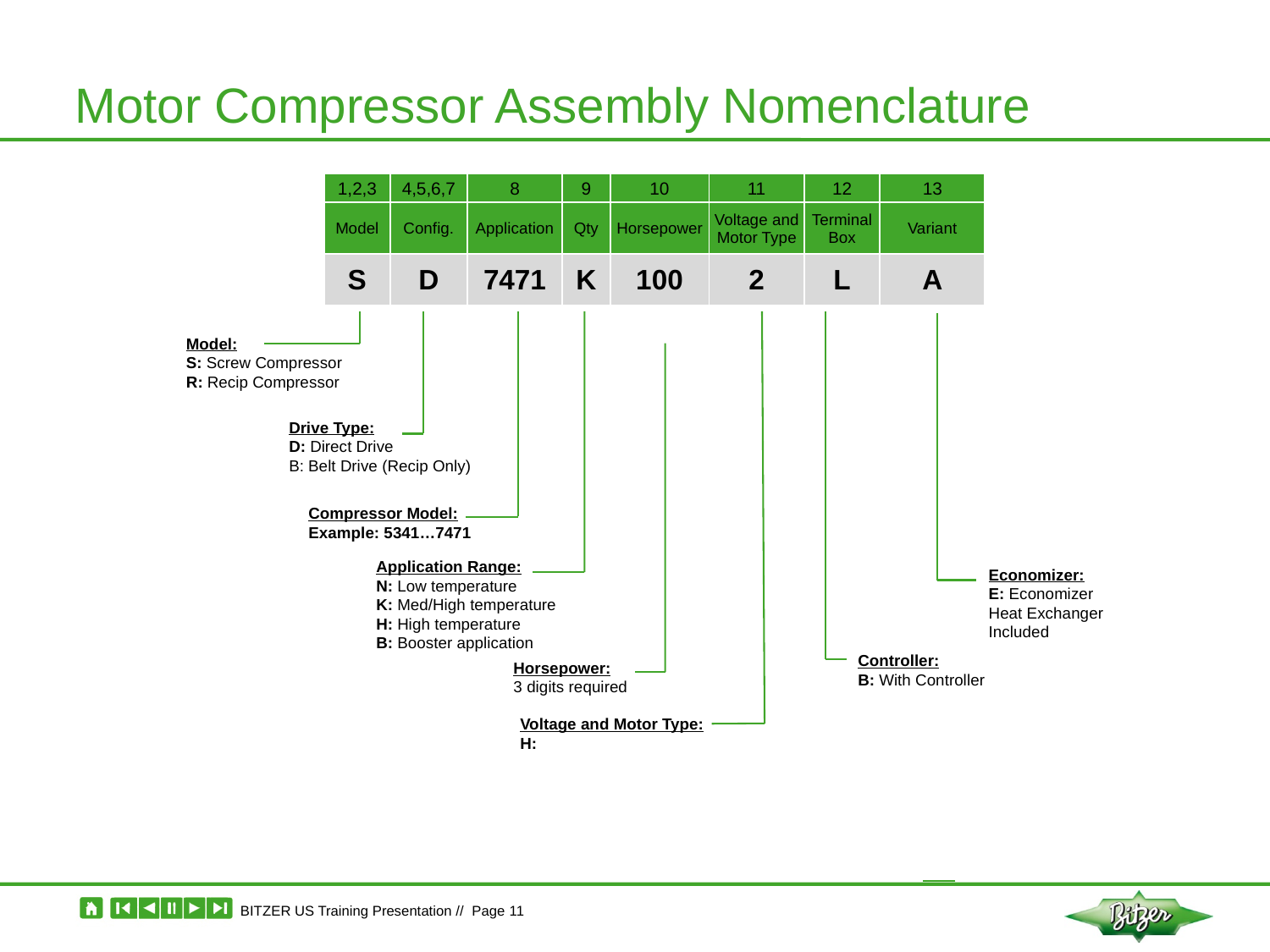

# Motor Compressor Assembly Nomenclature
| 1,2,3 | 4,5,6,7 | 8 | 9 | 10 | 11 | 12 | 13 |
| --- | --- | --- | --- | --- | --- | --- | --- |
| Model | Config. | Application | Qty | Horsepower | Voltage and Motor Type | Terminal Box | Variant |
| S | D | 7471 | K | 100 | 2 | L | A |
Model:
S: Screw Compressor
R: Recip Compressor

Drive Type:
D: Direct Drive
B: Belt Drive (Recip Only)
Starter Panel:
P: Soft-Starter or
VFD Panel Included
Compressor Model:
Example: 5341…7471
Application Range:
N: Low temperature
K: Med/High temperature
H: High temperature
B: Booster application
Economizer:
E: Economizer Heat Exchanger Included

Controller:
B: With Controller
Horsepower:
3 digits required
Voltage and Motor Type:
H: